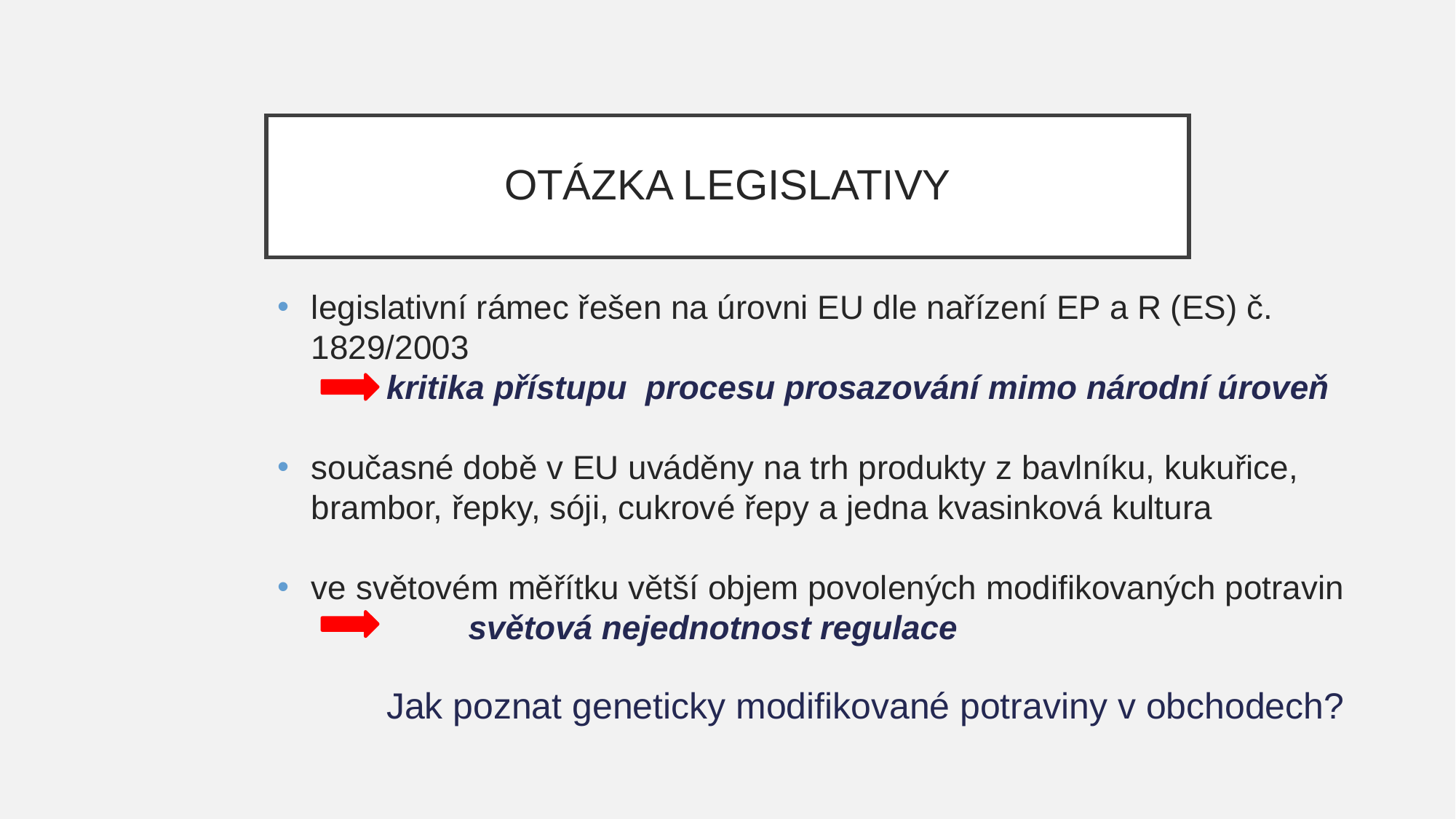

# OTÁZKA LEGISLATIVY
legislativní rámec řešen na úrovni EU dle nařízení EP a R (ES) č. 1829/2003
	kritika přístupu  procesu prosazování mimo národní úroveň

současné době v EU uváděny na trh produkty z bavlníku, kukuřice, brambor, řepky, sóji, cukrové řepy a jedna kvasinková kultura

ve světovém měřítku větší objem povolených modifikovaných potravin
	světová nejednotnost regulace

	Jak poznat geneticky modifikované potraviny v obchodech?